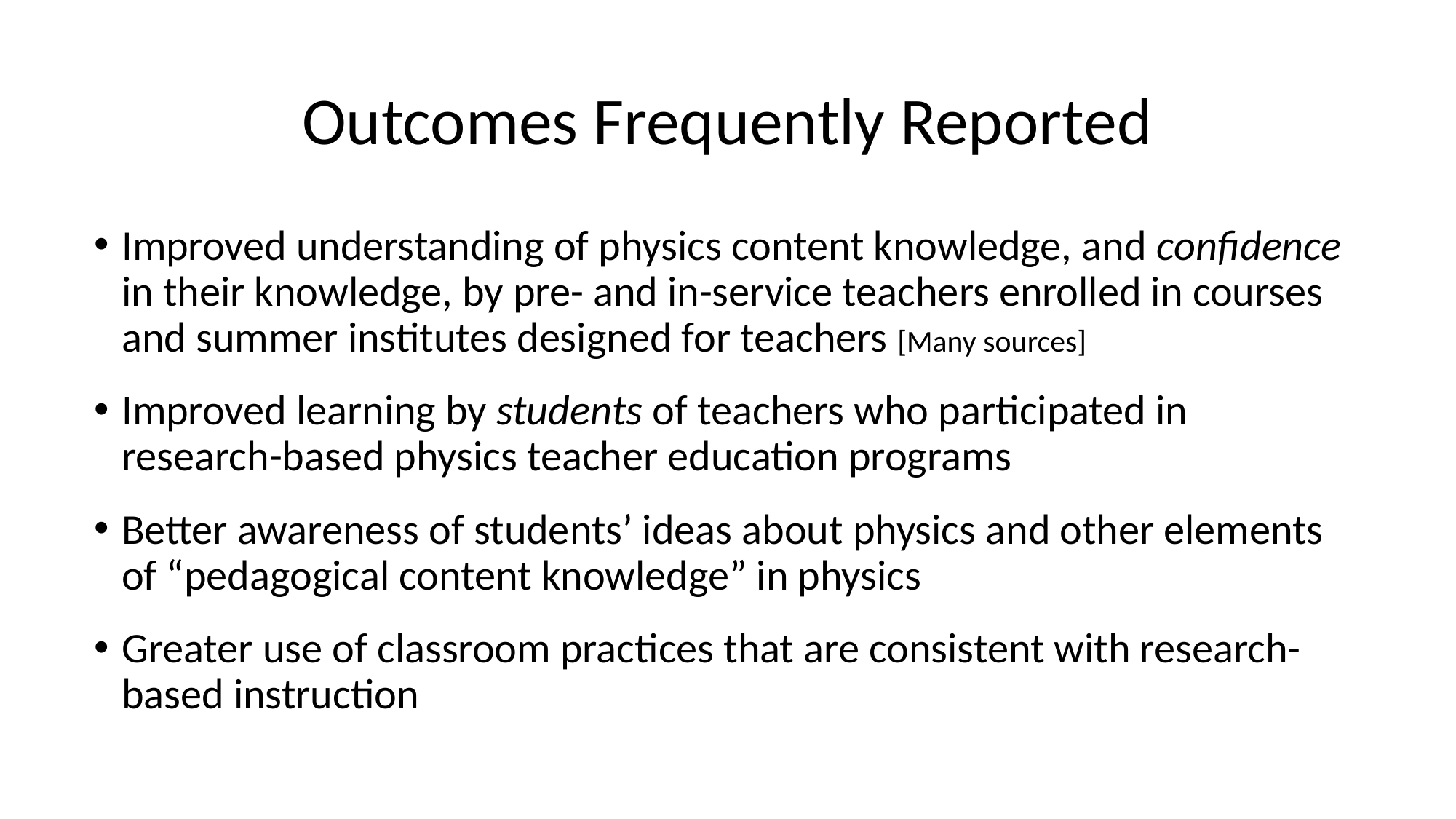

# Outcomes Frequently Reported
Improved understanding of physics content knowledge, and confidence in their knowledge, by pre- and in-service teachers enrolled in courses and summer institutes designed for teachers [Many sources]
Improved learning by students of teachers who participated in research-based physics teacher education programs
Better awareness of students’ ideas about physics and other elements of “pedagogical content knowledge” in physics
Greater use of classroom practices that are consistent with research-based instruction